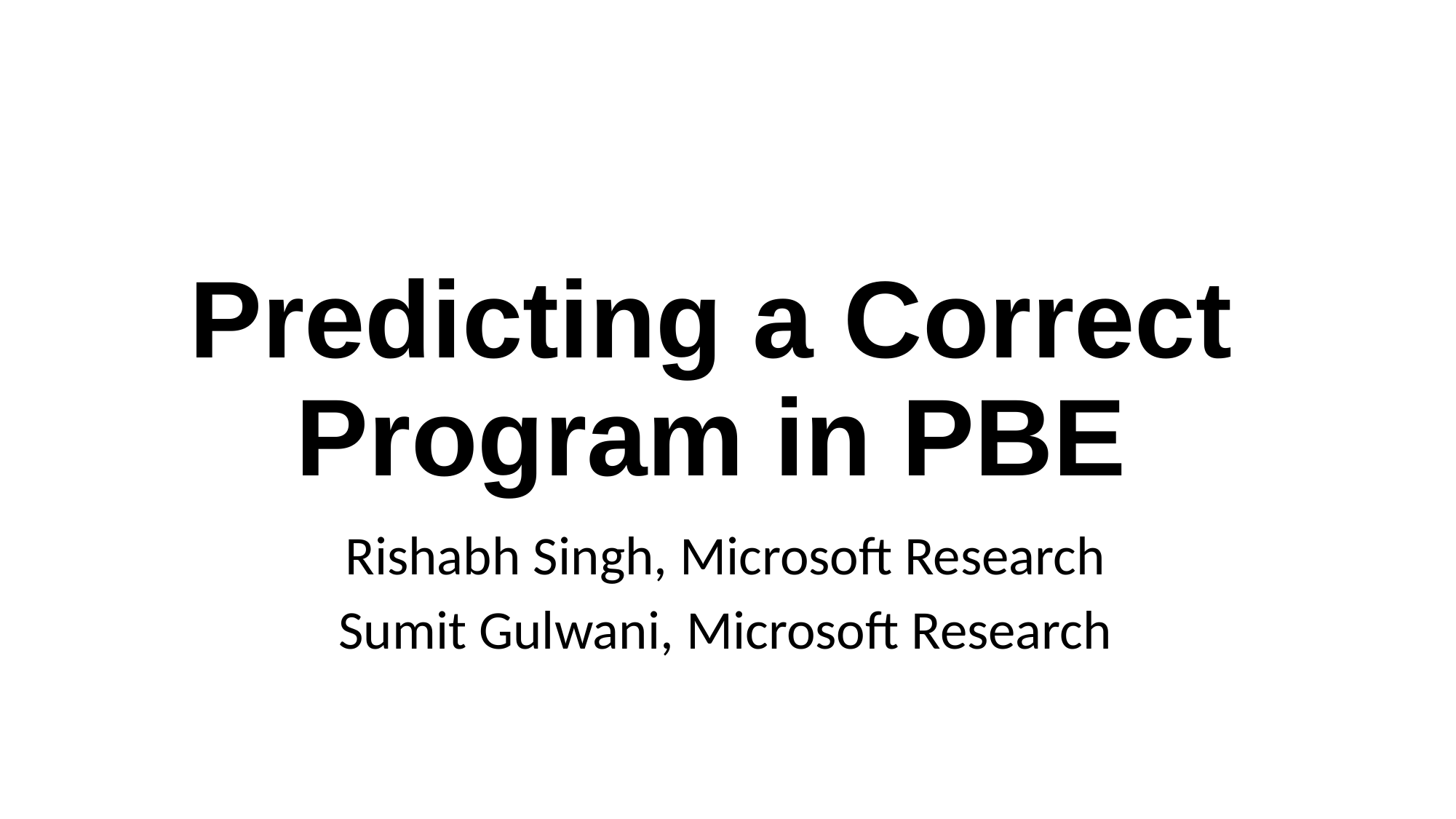

# Predicting a Correct Program in PBE
Rishabh Singh, Microsoft Research
Sumit Gulwani, Microsoft Research